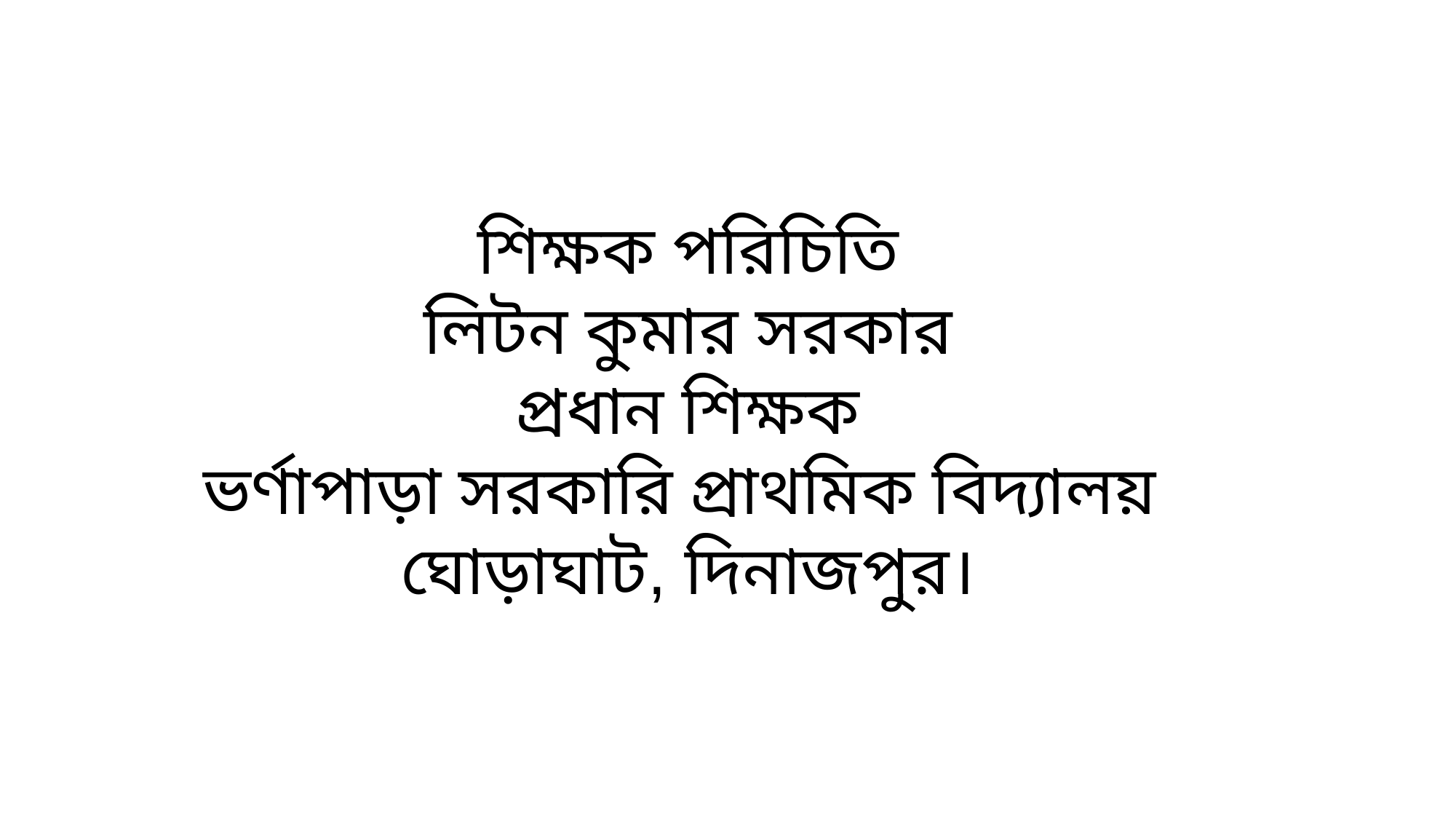

শিক্ষক পরিচিতি
লিটন কুমার সরকার
প্রধান শিক্ষক
ভর্ণাপাড়া সরকারি প্রাথমিক বিদ্যালয়
ঘোড়াঘাট, দিনাজপুর।